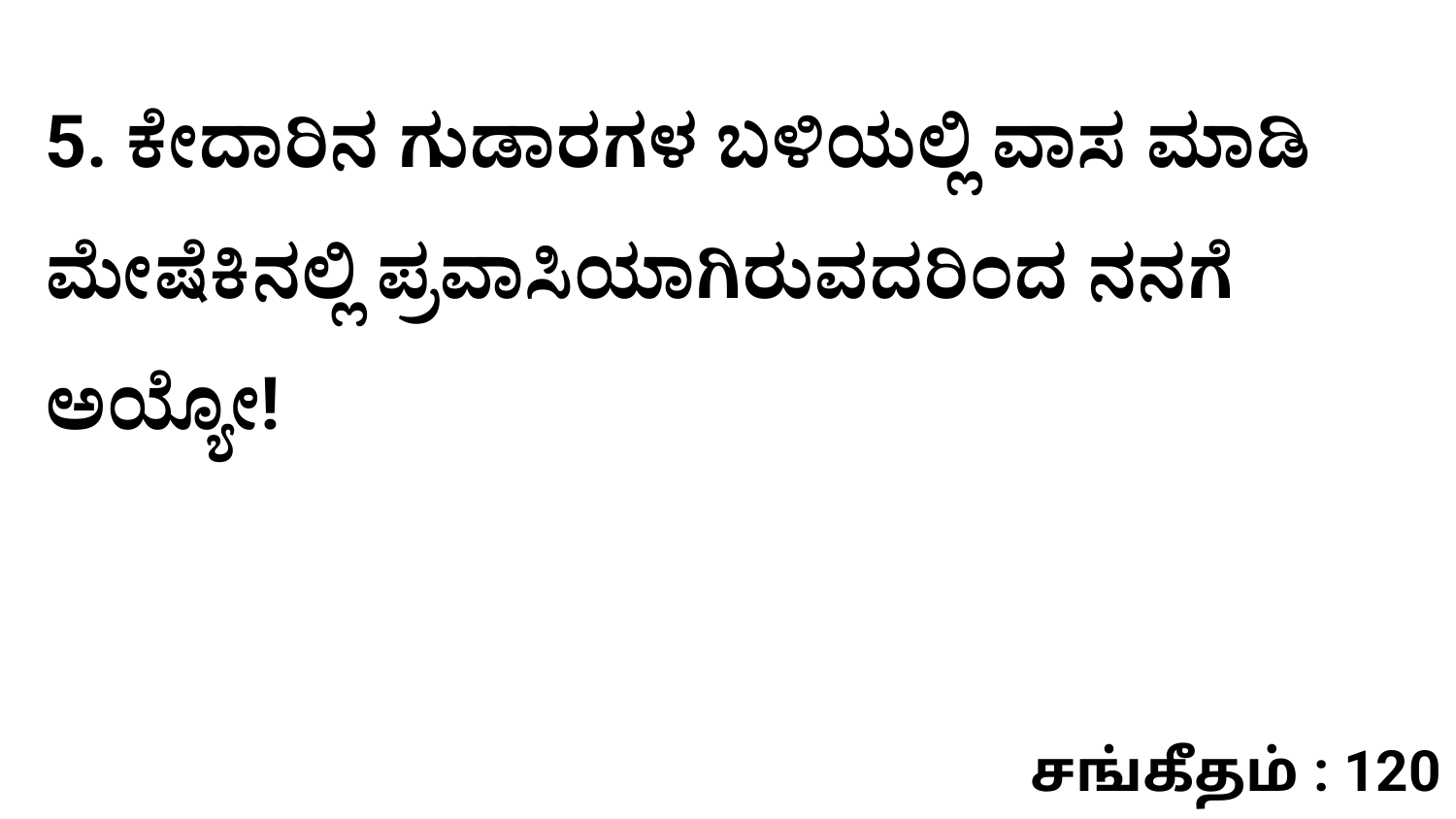

5. ಕೇದಾರಿನ ಗುಡಾರಗಳ ಬಳಿಯಲ್ಲಿ ವಾಸ ಮಾಡಿ ಮೇಷೆಕಿನಲ್ಲಿ ಪ್ರವಾಸಿಯಾಗಿರುವದರಿಂದ ನನಗೆ ಅಯ್ಯೋ!
சங்கீதம் : 120